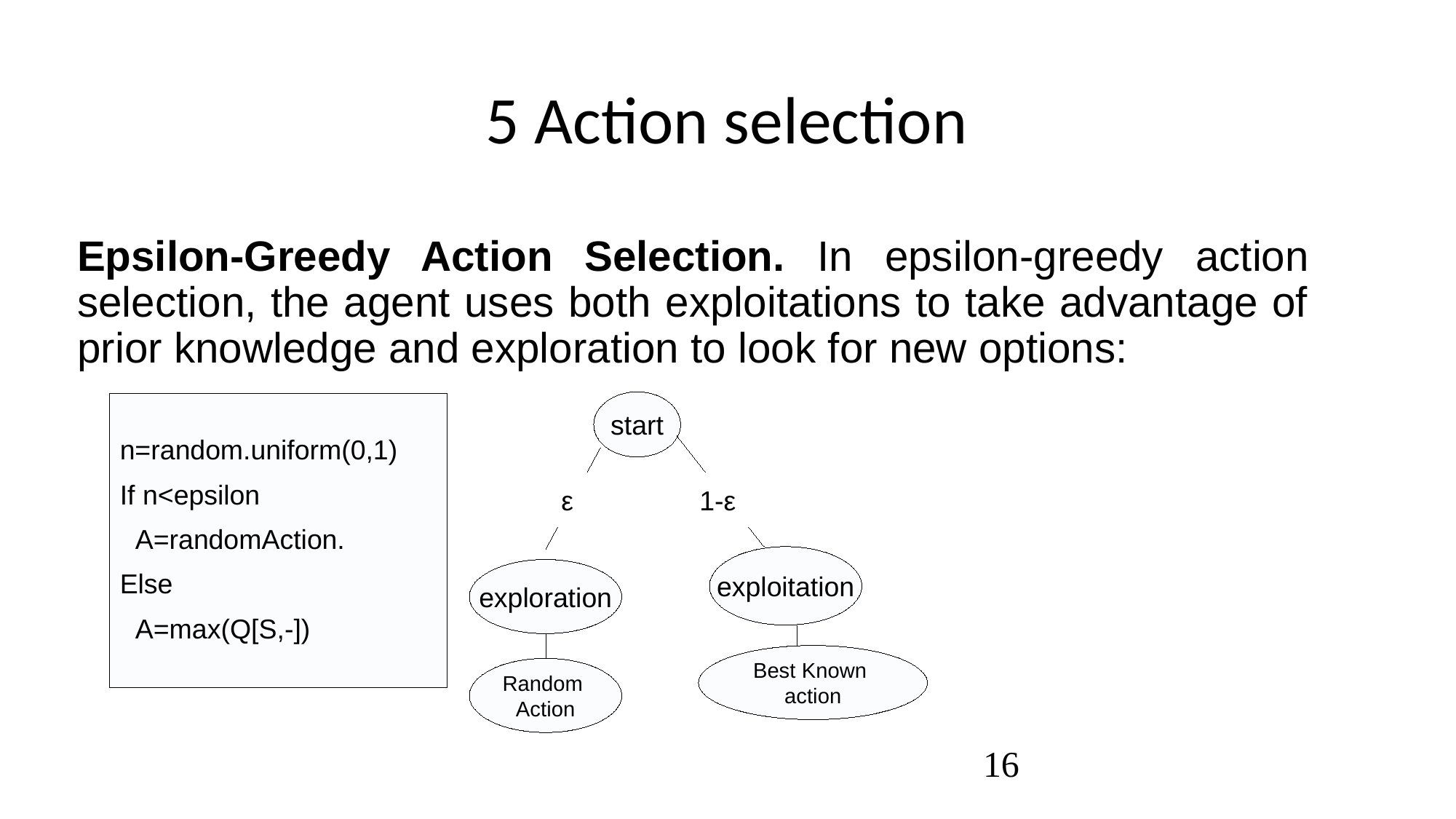

5 Action selection
Epsilon-Greedy Action Selection. In epsilon-greedy action selection, the agent uses both exploitations to take advantage of prior knowledge and exploration to look for new options:

start
n=random.uniform(0,1)
If n<epsilon
  A=randomAction.
Else
  A=max(Q[S,-])

ε
1-ε
exploitation
exploration

Best Known
action
Random
Action
16